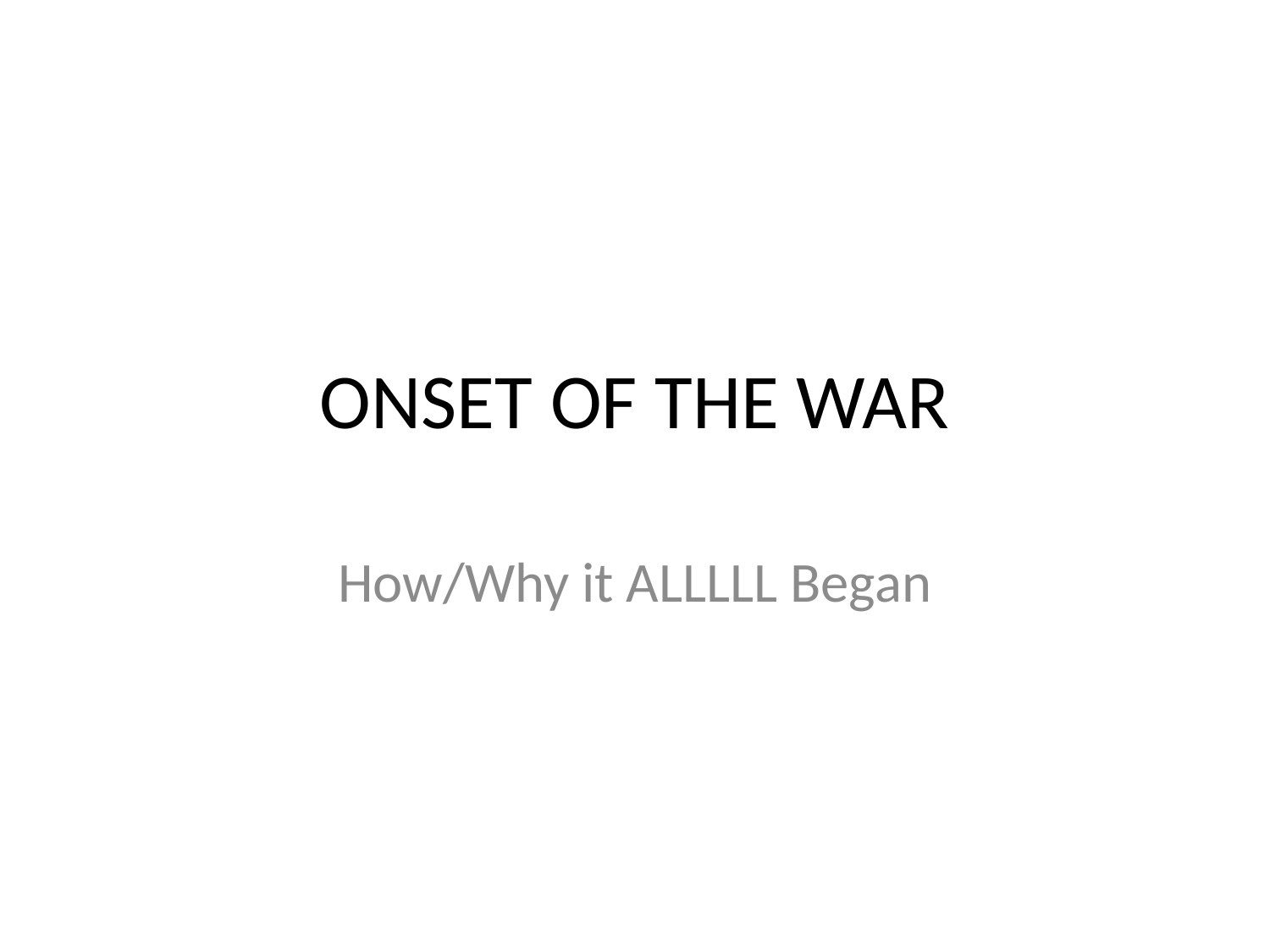

# ONSET OF THE WAR
How/Why it ALLLLL Began